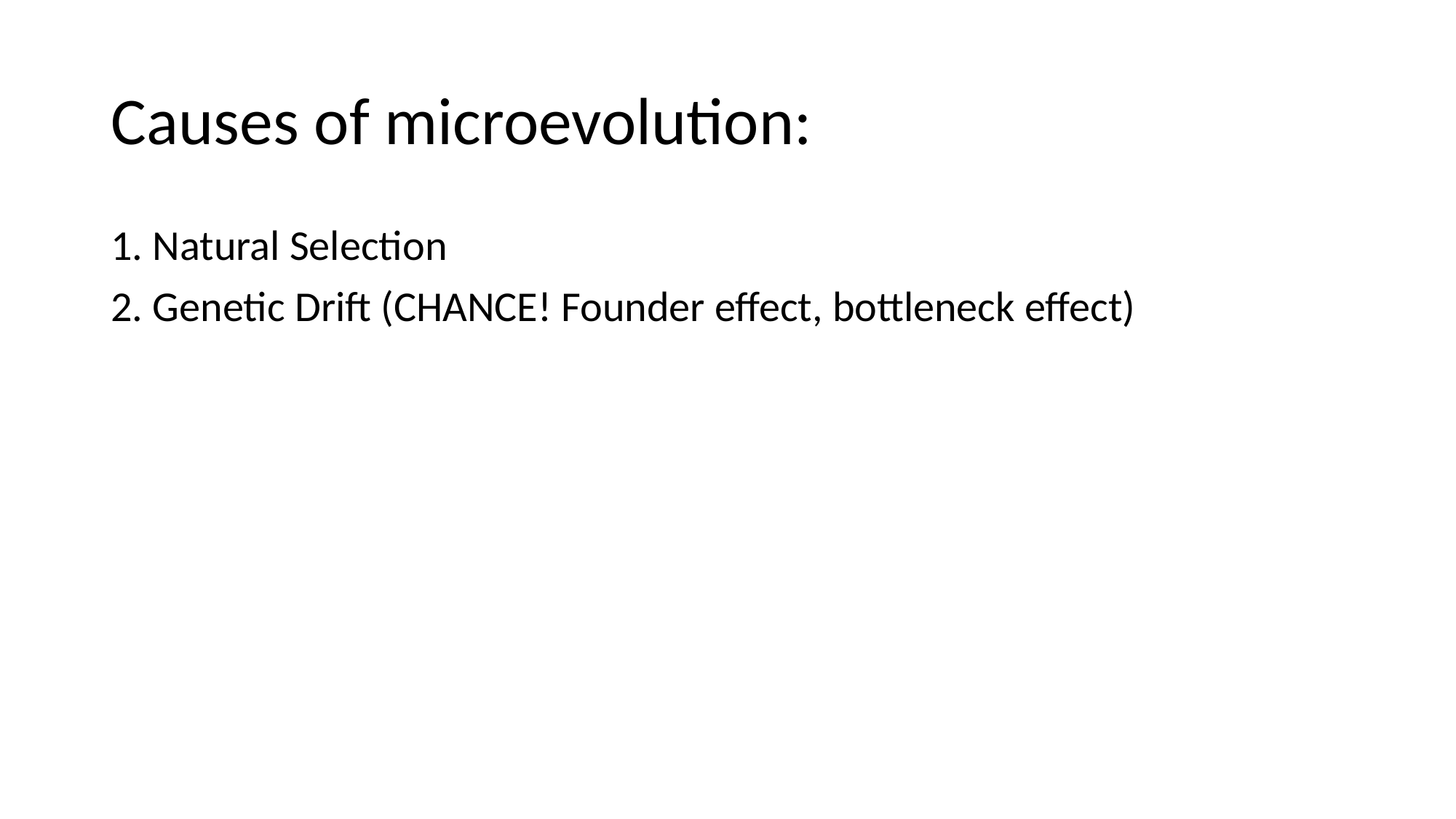

# Causes of microevolution:
1. Natural Selection
2. Genetic Drift (CHANCE! Founder effect, bottleneck effect)